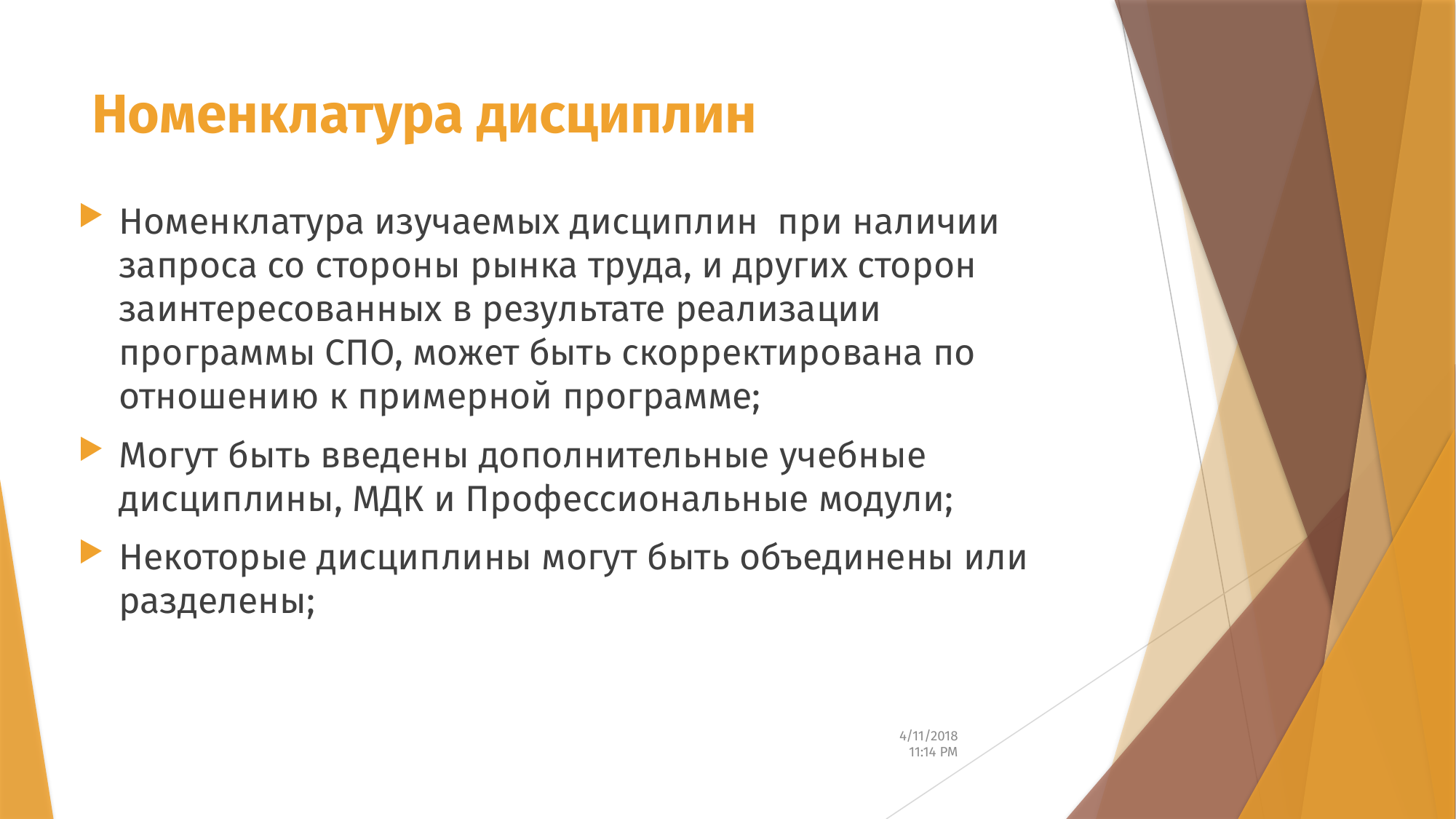

# Номенклатура дисциплин
Номенклатура изучаемых дисциплин  при наличии запроса со стороны рынка труда, и других сторон заинтересованных в результате реализации программы СПО, может быть скорректирована по отношению к примерной программе;
Могут быть введены дополнительные учебные дисциплины, МДК и Профессиональные модули;
Некоторые дисциплины могут быть объединены или разделены;

4/11/2018 11:14 PM